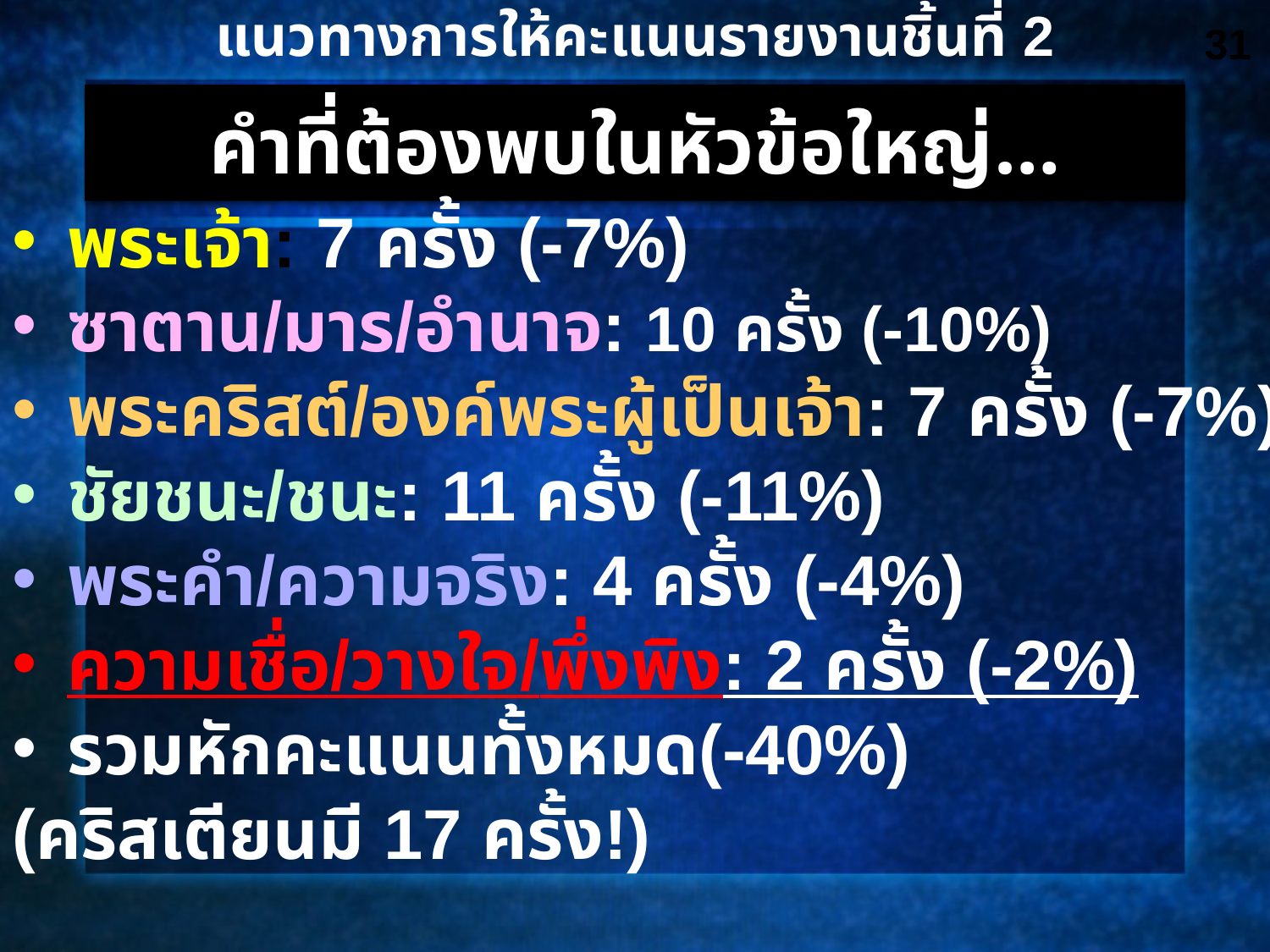

แนวทางการให้คะแนนรายงานชิ้นที่ 2
31
คำที่ต้องพบในหัวข้อใหญ่…
พระเจ้า: 7 ครั้ง (-7%)
ซาตาน/มาร/อำนาจ: 10 ครั้ง (-10%)
พระคริสต์/องค์พระผู้เป็นเจ้า: 7 ครั้ง (-7%)
ชัยชนะ/ชนะ: 11 ครั้ง (-11%)
พระคำ/ความจริง: 4 ครั้ง (-4%)
ความเชื่อ/วางใจ/พึ่งพิง: 2 ครั้ง (-2%)
รวมหักคะแนนทั้งหมด(-40%)
(คริสเตียนมี 17 ครั้ง!)